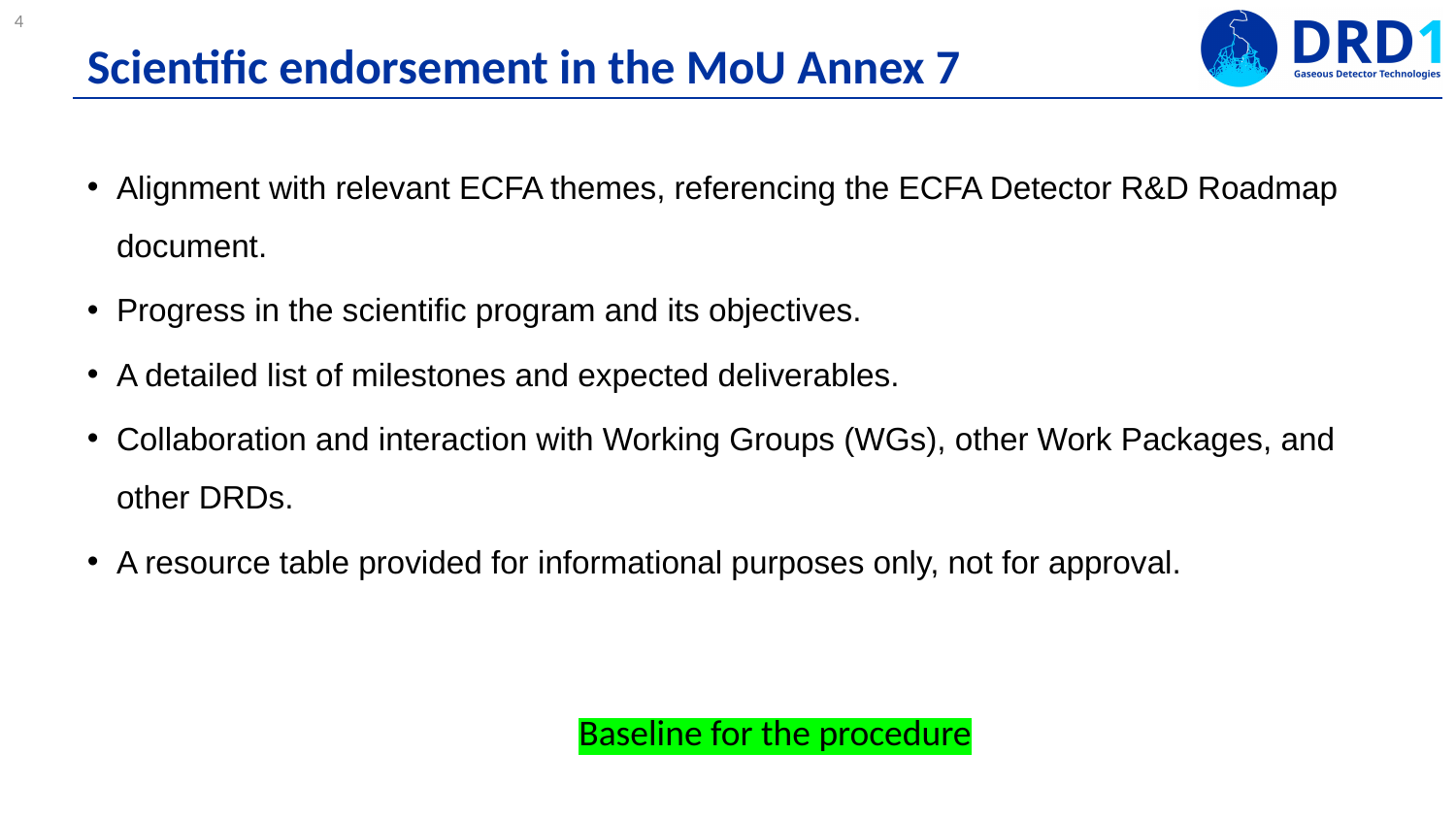

# Scientific endorsement in the MoU Annex 7
Alignment with relevant ECFA themes, referencing the ECFA Detector R&D Roadmap document.
Progress in the scientific program and its objectives.
A detailed list of milestones and expected deliverables.
Collaboration and interaction with Working Groups (WGs), other Work Packages, and other DRDs.
A resource table provided for informational purposes only, not for approval.

Baseline for the procedure